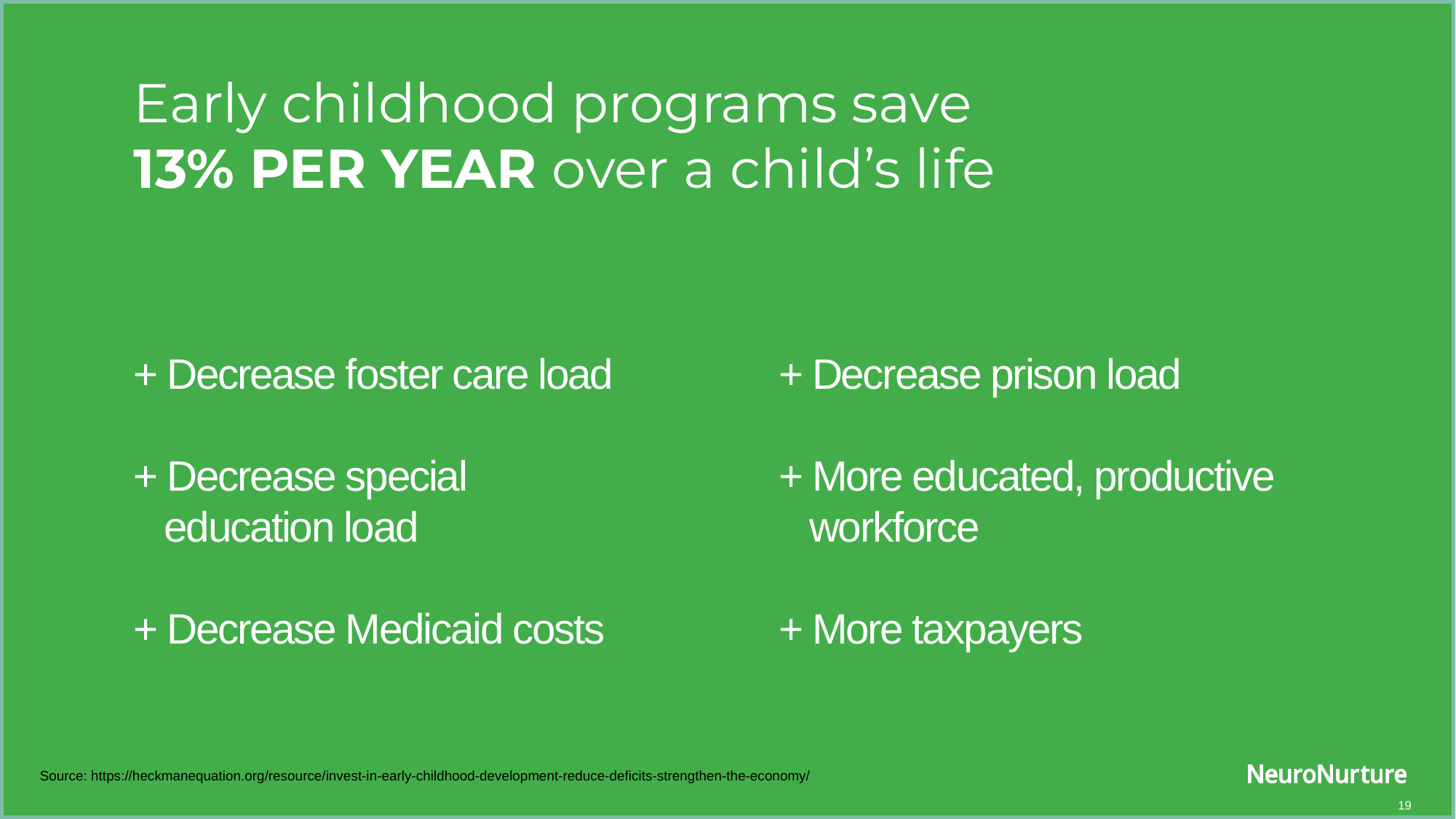

Early childhood programs save
13% PER YEAR over a child’s life
# + Decrease foster care load + Decrease special education load + Decrease Medicaid costs
+ Decrease prison load
+ More educated, productive
   workforce
+ More taxpayers
Source: https://heckmanequation.org/resource/invest-in-early-childhood-development-reduce-deficits-strengthen-the-economy/
19